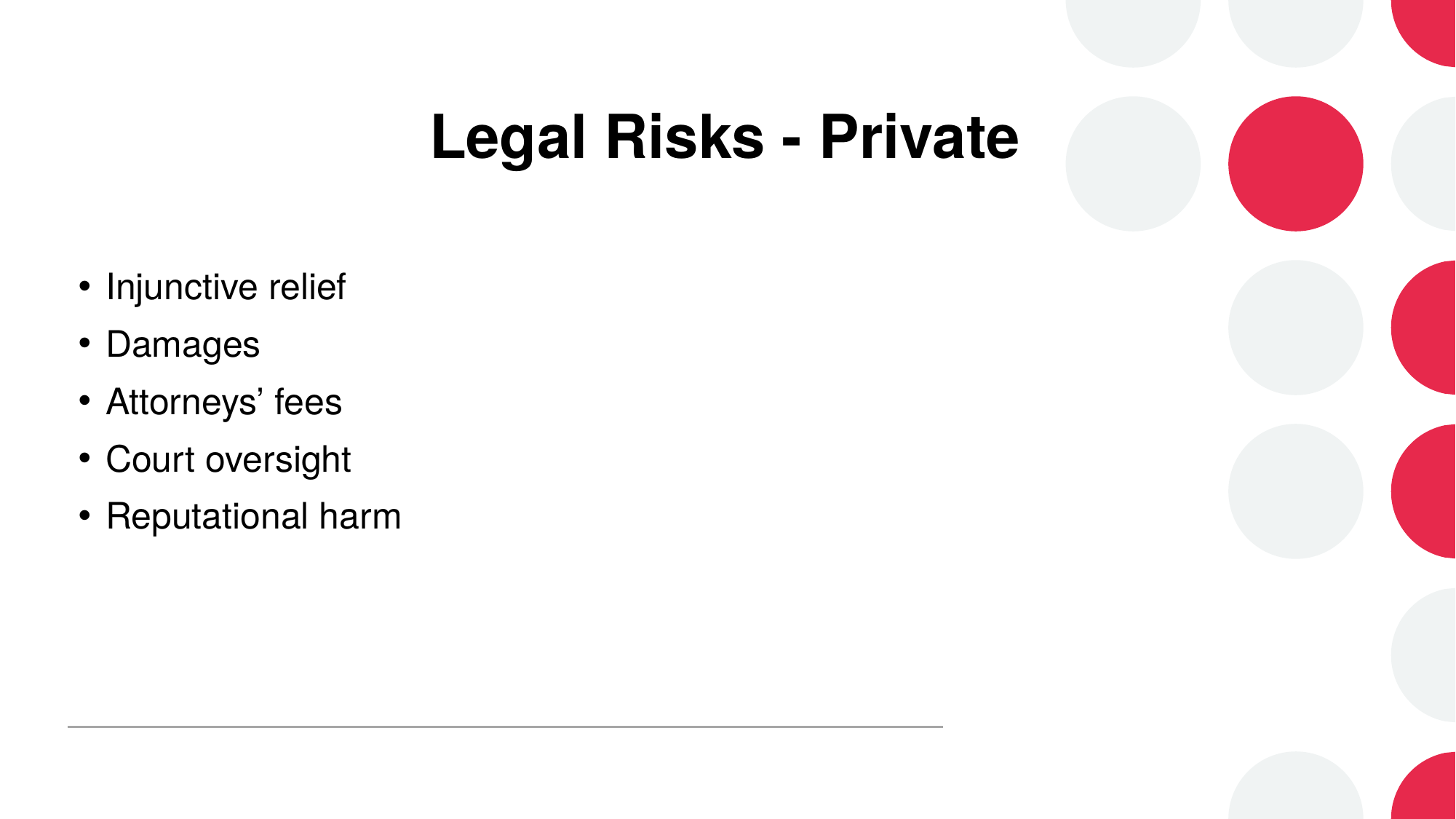

# Legal Risks - Private
Injunctive relief
Damages
Attorneys’ fees
Court oversight
Reputational harm